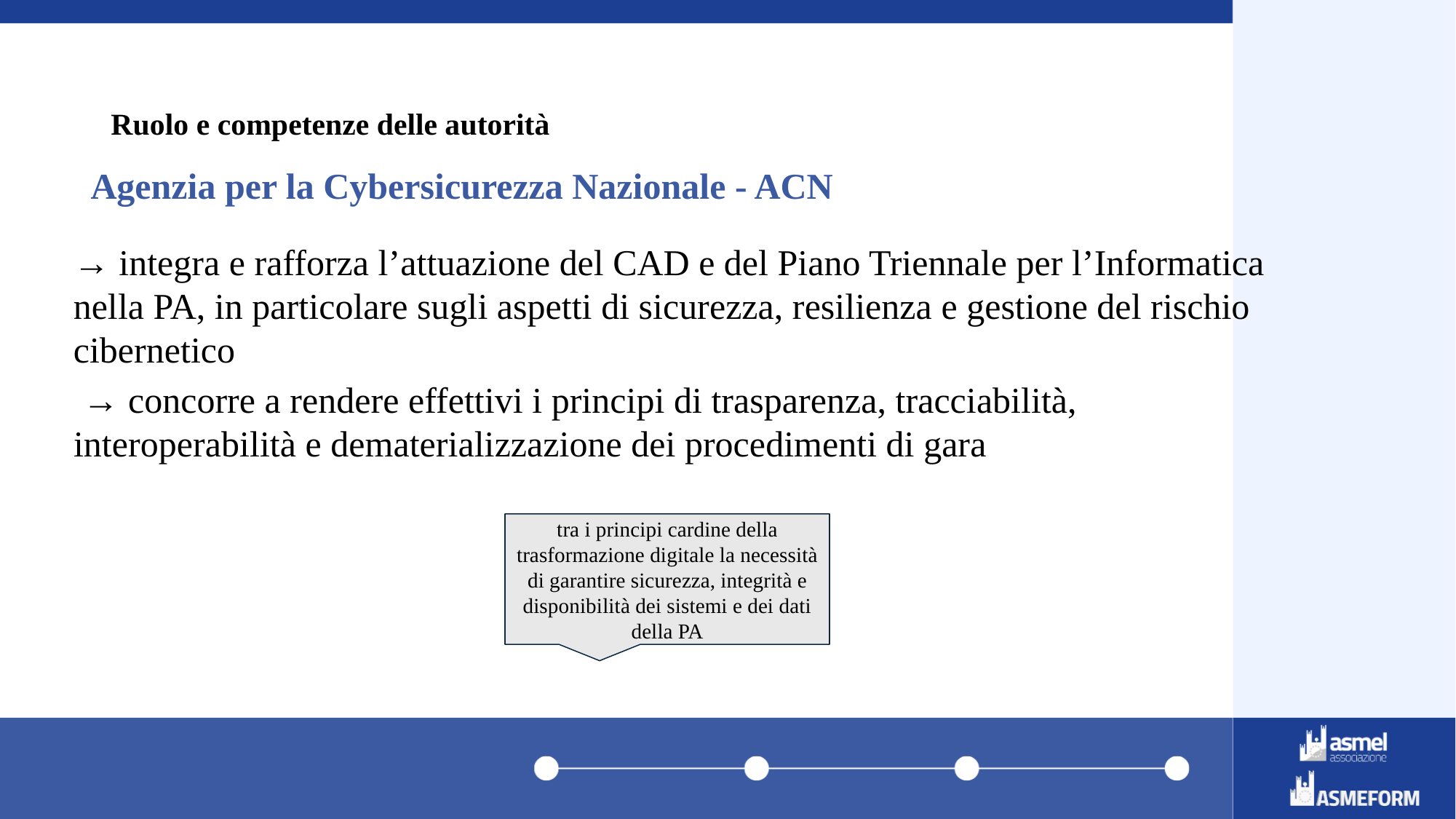

# Ruolo e competenze delle autorità
Agenzia per la Cybersicurezza Nazionale - ACN
→ integra e rafforza l’attuazione del CAD e del Piano Triennale per l’Informatica nella PA, in particolare sugli aspetti di sicurezza, resilienza e gestione del rischio cibernetico

 → concorre a rendere effettivi i principi di trasparenza, tracciabilità, interoperabilità e dematerializzazione dei procedimenti di gara

tra i principi cardine della trasformazione digitale la necessità di garantire sicurezza, integrità e disponibilità dei sistemi e dei dati della PA